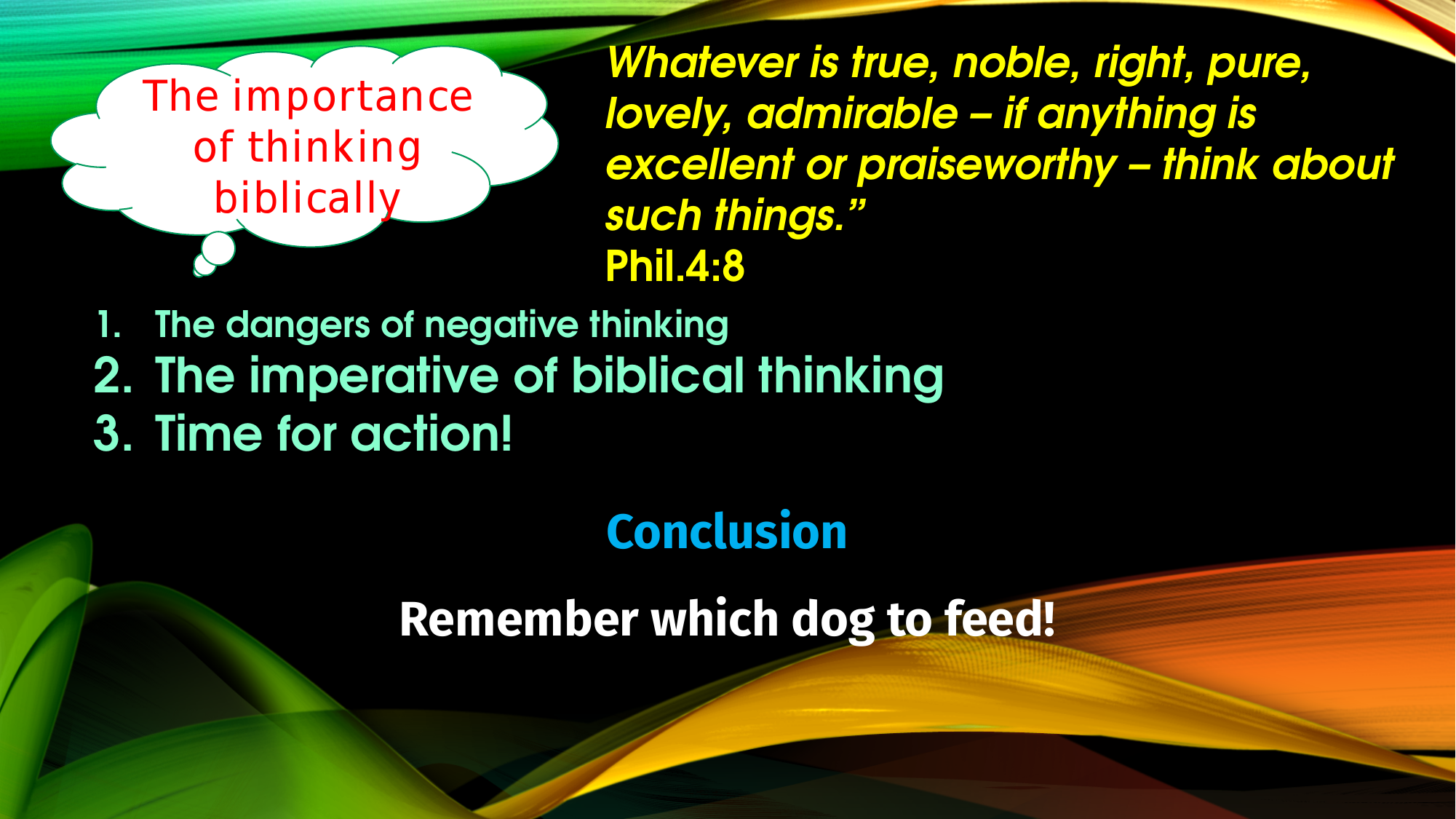

Whatever is true, noble, right, pure, lovely, admirable – if anything is excellent or praiseworthy – think about such things.”
Phil.4:8

The importance of thinking biblically
The dangers of negative thinking
The imperative of biblical thinking
Time for action!
Conclusion
Remember which dog to feed!